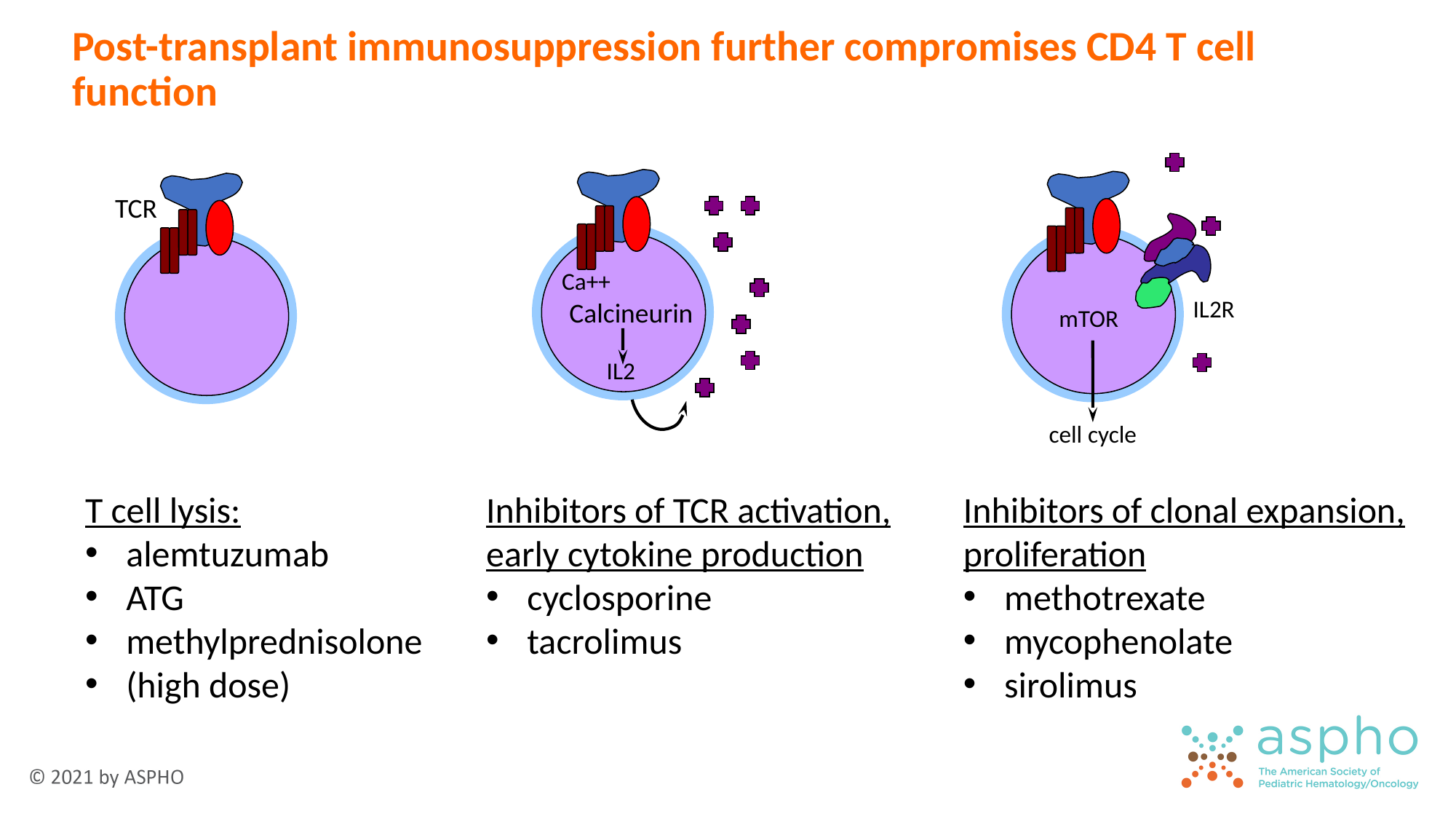

# Post-transplant immunosuppression further compromises CD4 T cell function

TCR

Ca++

IL2R
Calcineurin
mTOR

IL2

cell cycle
T cell lysis:
alemtuzumab
ATG
methylprednisolone
(high dose)
Inhibitors of TCR activation, early cytokine production
cyclosporine
tacrolimus
Inhibitors of clonal expansion, proliferation
methotrexate
mycophenolate
sirolimus